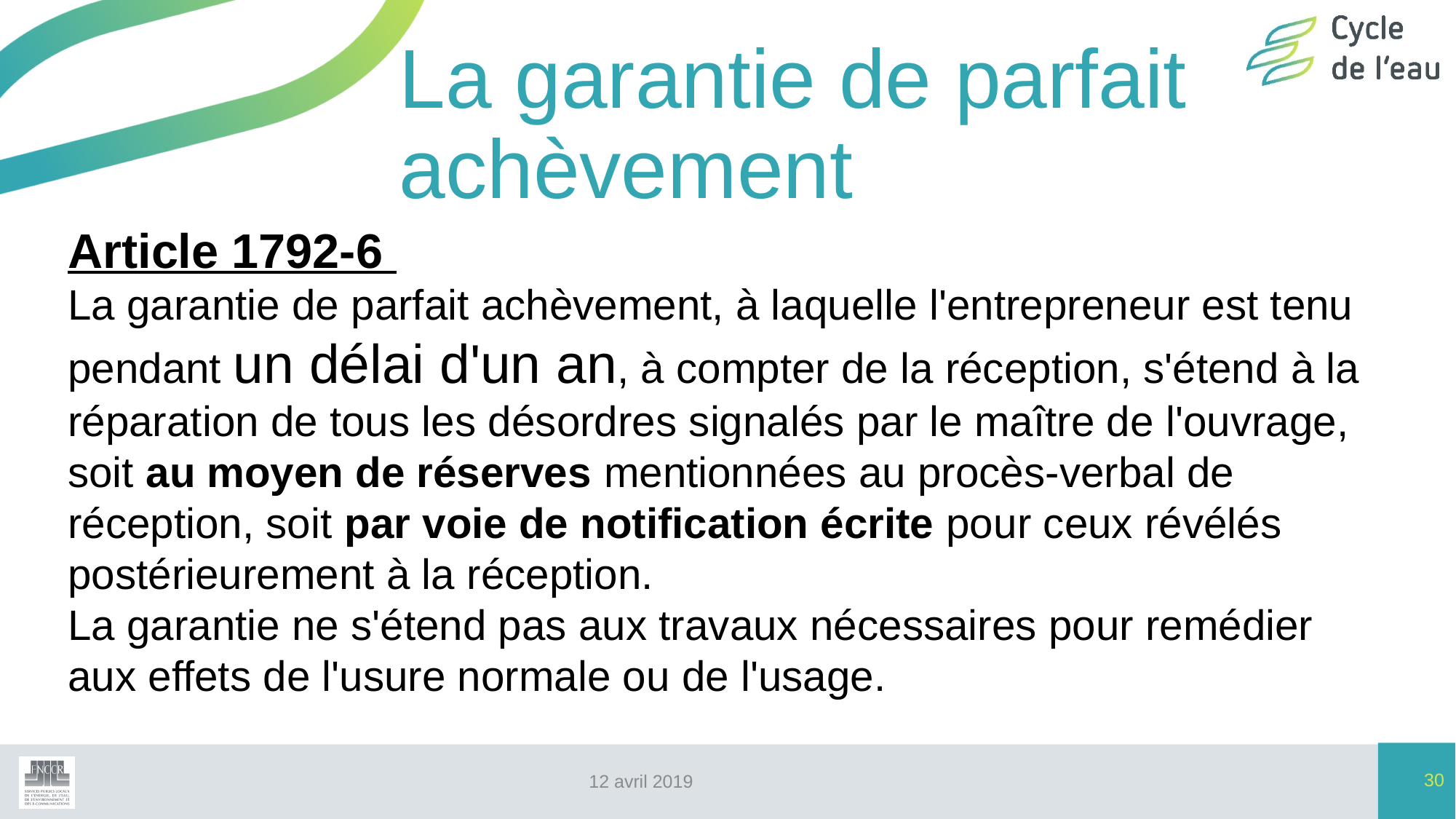

# La garantie de parfait achèvement
Article 1792-6
La garantie de parfait achèvement, à laquelle l'entrepreneur est tenu pendant un délai d'un an, à compter de la réception, s'étend à la réparation de tous les désordres signalés par le maître de l'ouvrage, soit au moyen de réserves mentionnées au procès-verbal de réception, soit par voie de notification écrite pour ceux révélés postérieurement à la réception.
La garantie ne s'étend pas aux travaux nécessaires pour remédier aux effets de l'usure normale ou de l'usage.
30
12 avril 2019